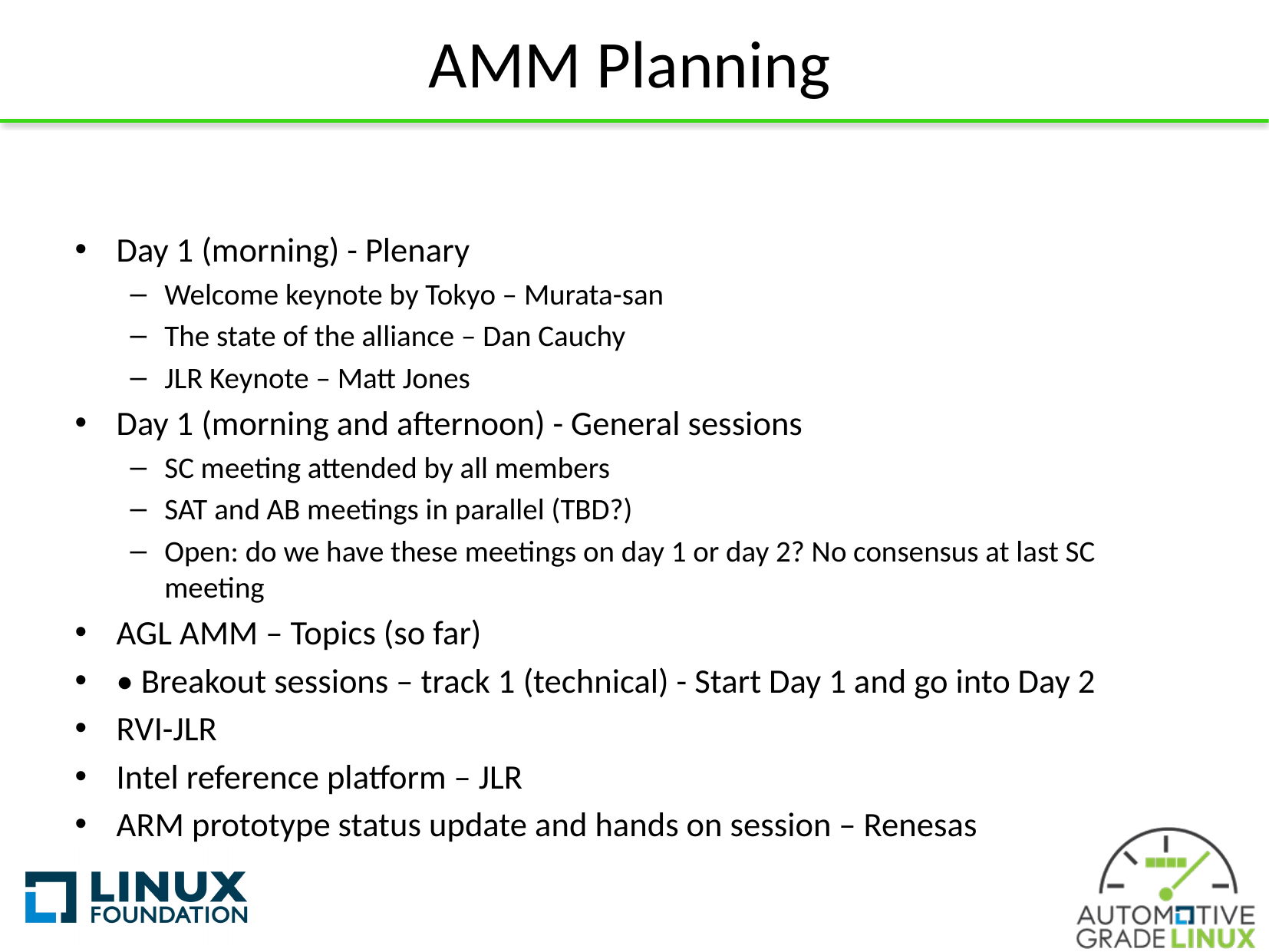

# AMM Planning
Day 1 (morning) - Plenary
Welcome keynote by Tokyo – Murata-san
The state of the alliance – Dan Cauchy
JLR Keynote – Matt Jones
Day 1 (morning and afternoon) - General sessions
SC meeting attended by all members
SAT and AB meetings in parallel (TBD?)
Open: do we have these meetings on day 1 or day 2? No consensus at last SC meeting
AGL AMM – Topics (so far)
• Breakout sessions – track 1 (technical) - Start Day 1 and go into Day 2
RVI-JLR
Intel reference platform – JLR
ARM prototype status update and hands on session – Renesas